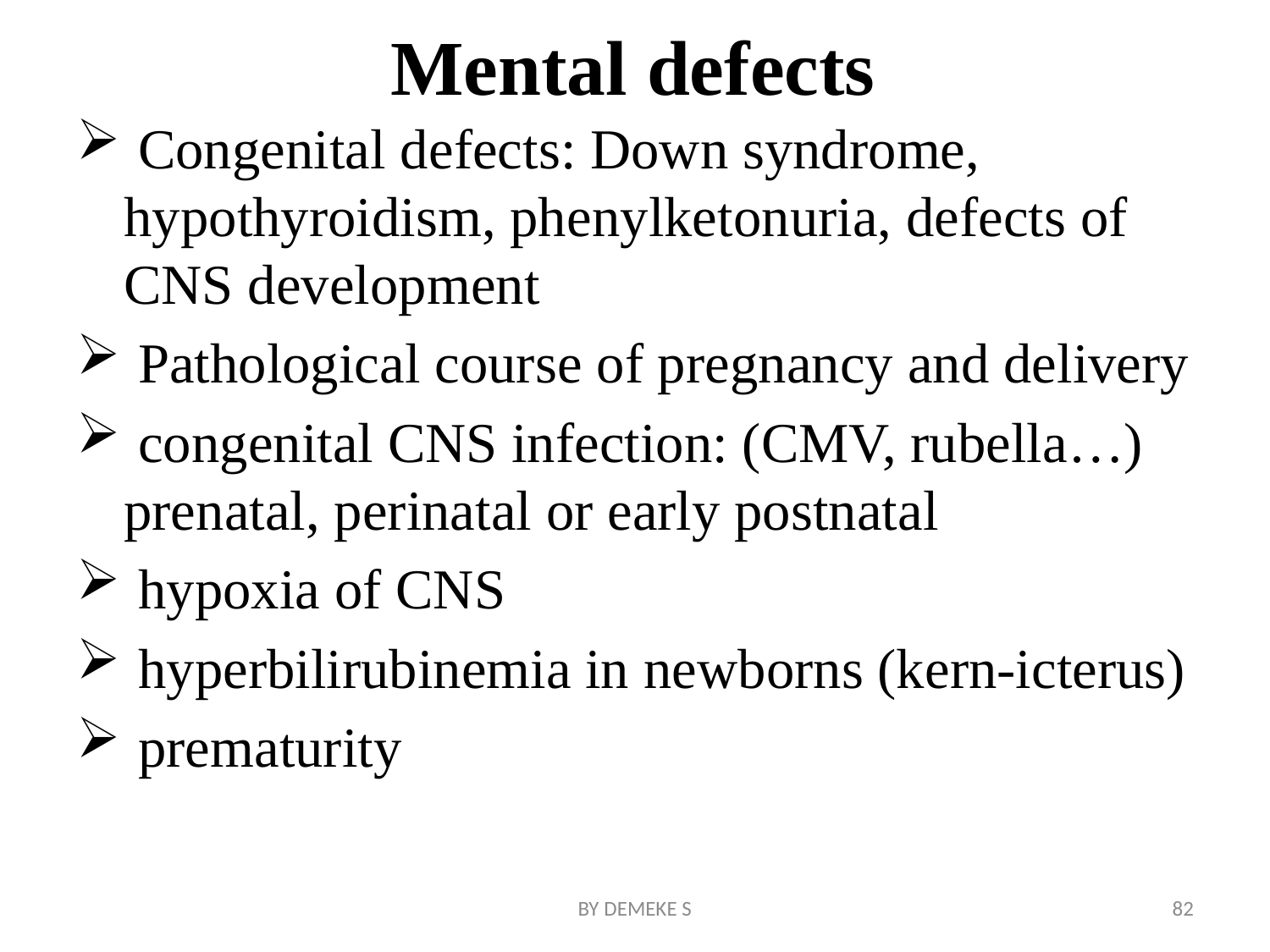

# Mental defects
 Congenital defects: Down syndrome, hypothyroidism, phenylketonuria, defects of CNS development
 Pathological course of pregnancy and delivery
 congenital CNS infection: (CMV, rubella…) prenatal, perinatal or early postnatal
 hypoxia of CNS
 hyperbilirubinemia in newborns (kern-icterus)
 prematurity

BY DEMEKE S
82